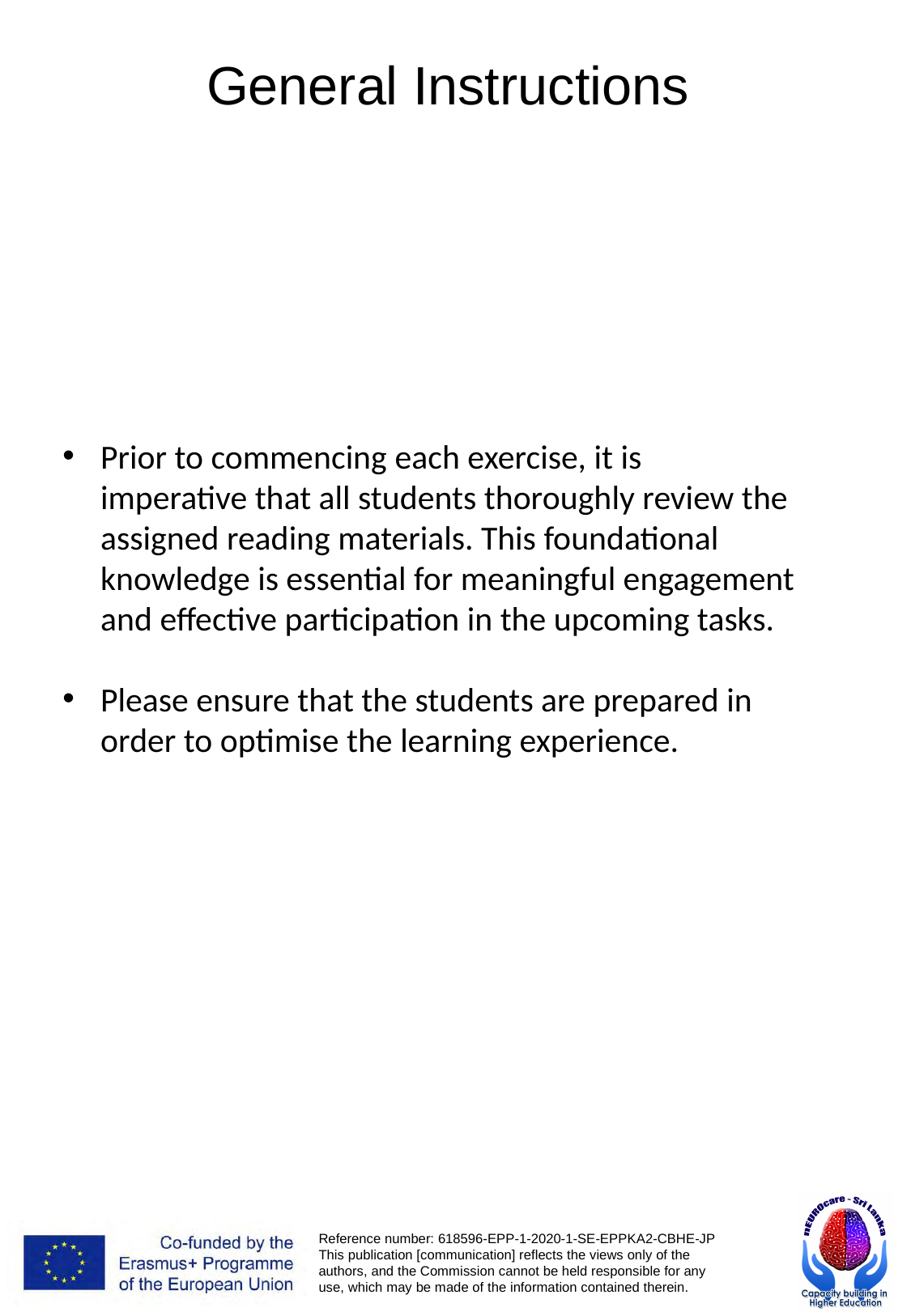

# General Instructions
Prior to commencing each exercise, it is imperative that all students thoroughly review the assigned reading materials. This foundational knowledge is essential for meaningful engagement and effective participation in the upcoming tasks.

Please ensure that the students are prepared in order to optimise the learning experience.